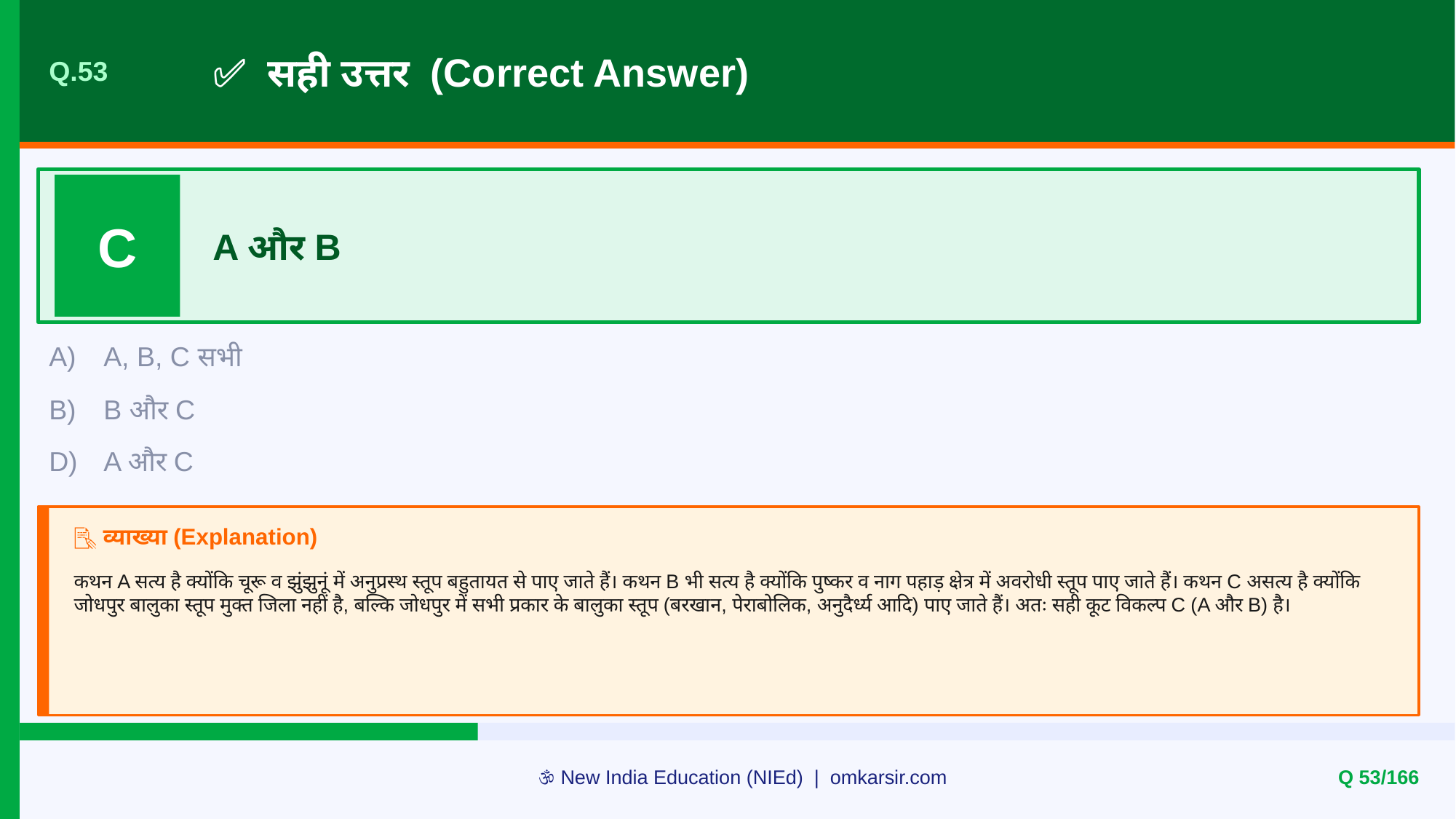

✅  सही उत्तर  (Correct Answer)
Q.53

C
A और B
A)
A, B, C सभी
B)
B और C
D)
A और C

📝 व्याख्या (Explanation)
कथन A सत्य है क्योंकि चूरू व झुंझुनूं में अनुप्रस्थ स्तूप बहुतायत से पाए जाते हैं। कथन B भी सत्य है क्योंकि पुष्कर व नाग पहाड़ क्षेत्र में अवरोधी स्तूप पाए जाते हैं। कथन C असत्य है क्योंकि जोधपुर बालुका स्तूप मुक्त जिला नहीं है, बल्कि जोधपुर में सभी प्रकार के बालुका स्तूप (बरखान, पेराबोलिक, अनुदैर्ध्य आदि) पाए जाते हैं। अतः सही कूट विकल्प C (A और B) है।

🕉️ New India Education (NIEd)  |  omkarsir.com
Q 53/166